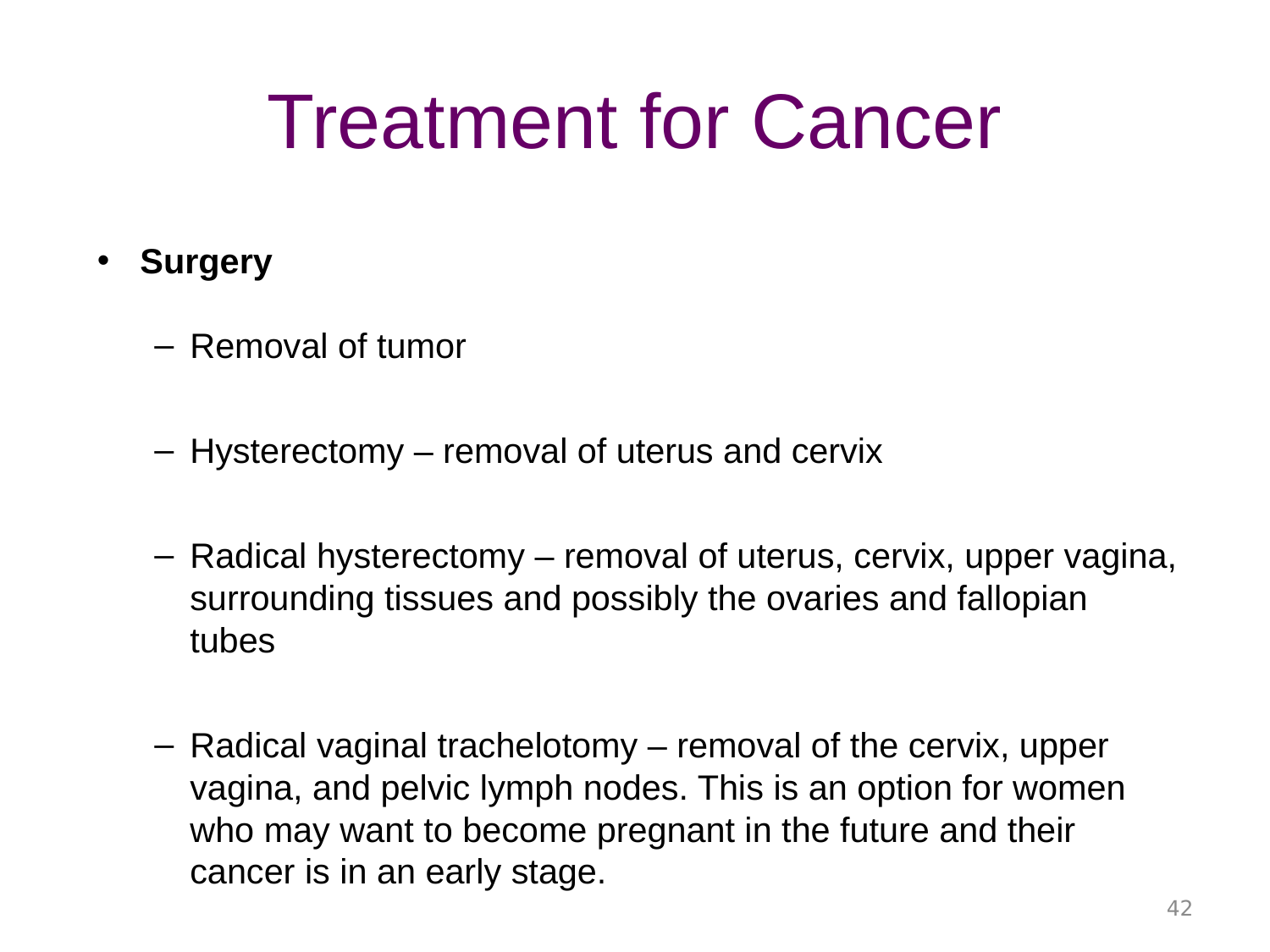

# Treatment for Cancer
Surgery

Removal of tumor

Hysterectomy – removal of uterus and cervix

Radical hysterectomy – removal of uterus, cervix, upper vagina, surrounding tissues and possibly the ovaries and fallopian tubes

Radical vaginal trachelotomy – removal of the cervix, upper vagina, and pelvic lymph nodes. This is an option for women who may want to become pregnant in the future and their cancer is in an early stage.

42